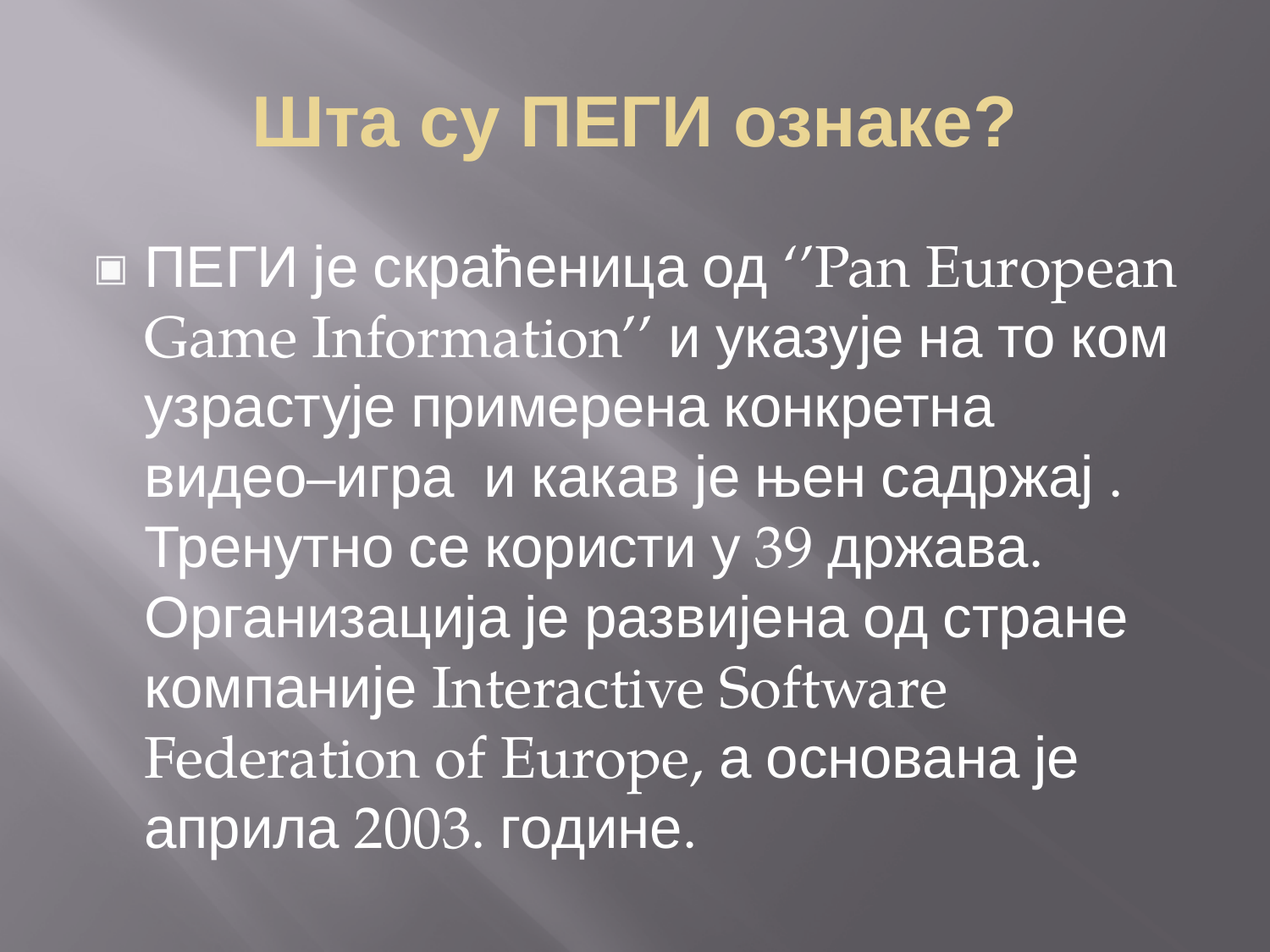

# Шта су ПЕГИ ознаке?
ПЕГИ је скраћеница од ‘’Pan European Game Information’’ и указује на то ком узрастује примерена конкретна видео–игра  и какав је њен садржај . Тренутно се користи у 39 држава. Организација је развијена од стране компаније Interactive Software Federation of Europe, а основана је априла 2003. године.